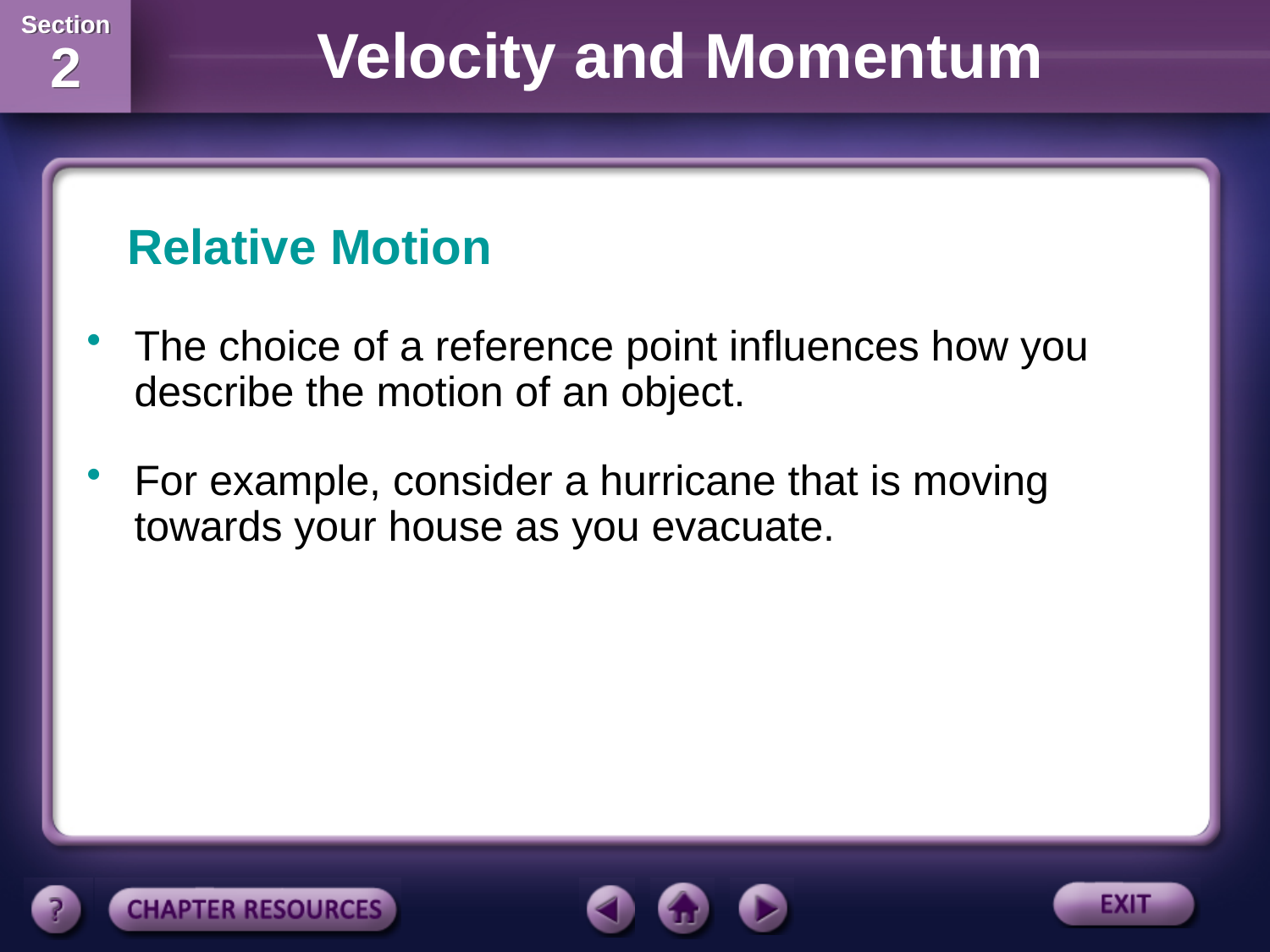

Relative Motion
The choice of a reference point influences how you describe the motion of an object.
For example, consider a hurricane that is moving towards your house as you evacuate.